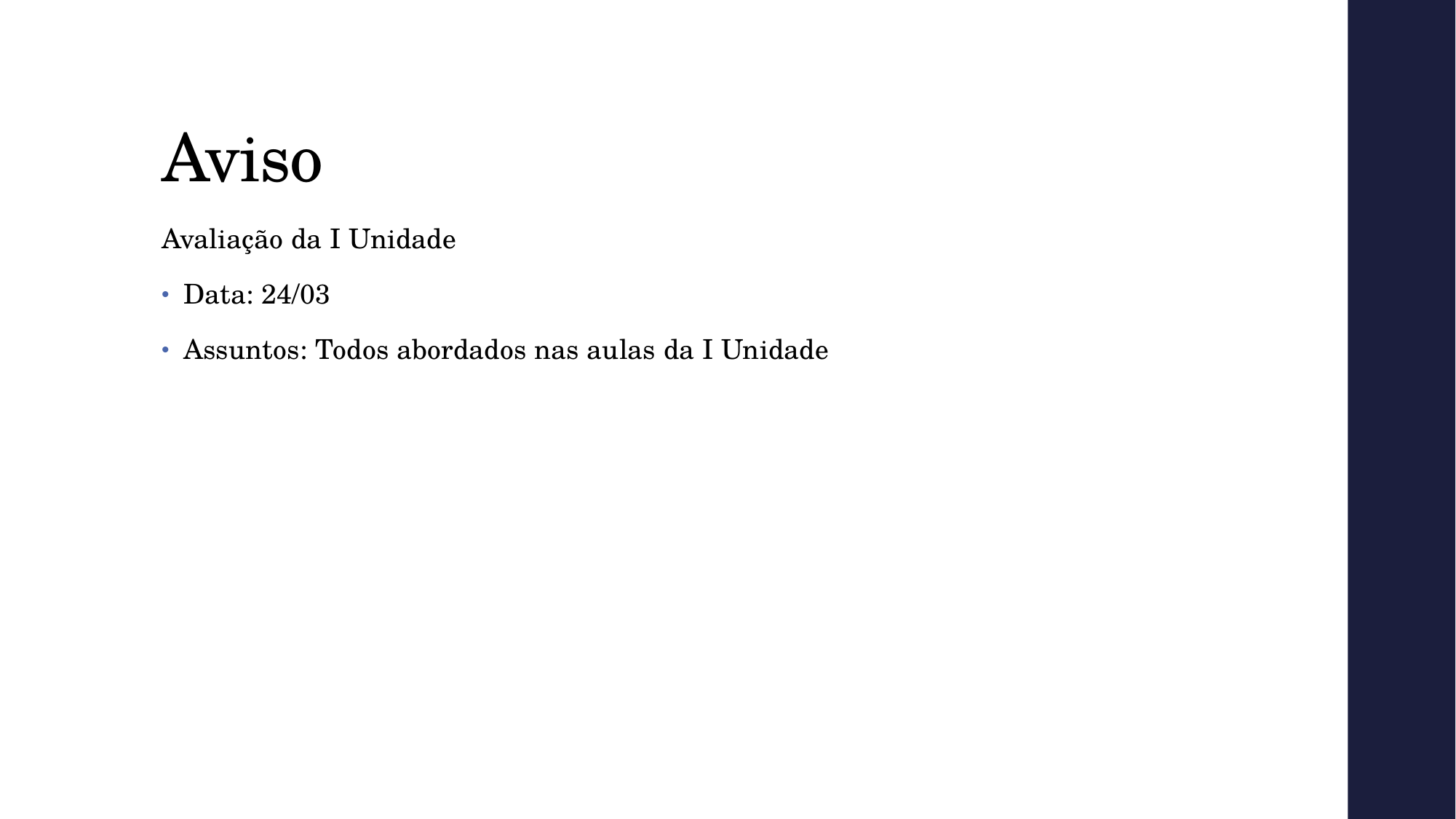

# Aviso
Avaliação da I Unidade
Data: 24/03
Assuntos: Todos abordados nas aulas da I Unidade